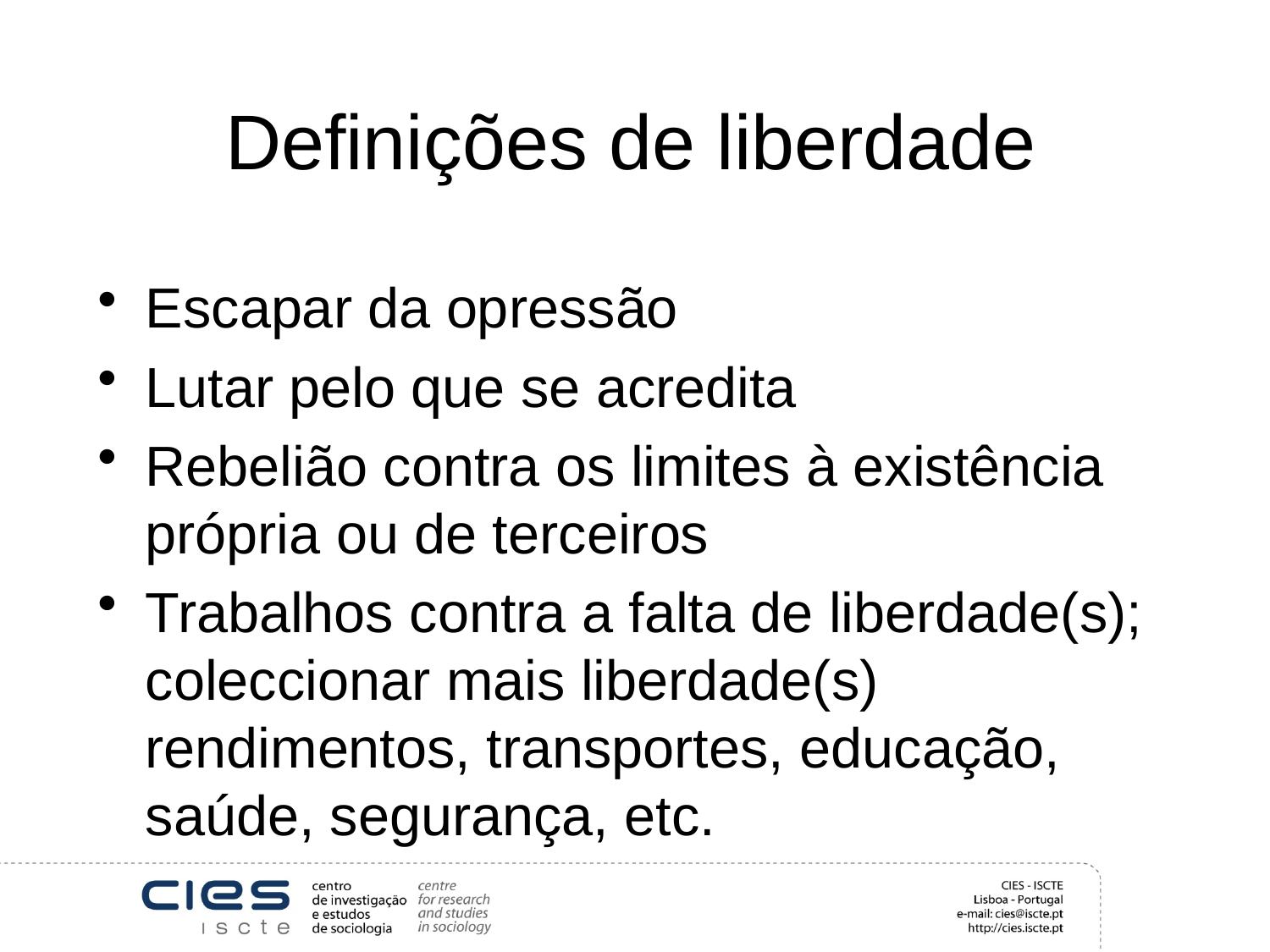

# Definições de liberdade
Escapar da opressão
Lutar pelo que se acredita
Rebelião contra os limites à existência própria ou de terceiros
Trabalhos contra a falta de liberdade(s); coleccionar mais liberdade(s) rendimentos, transportes, educação, saúde, segurança, etc.